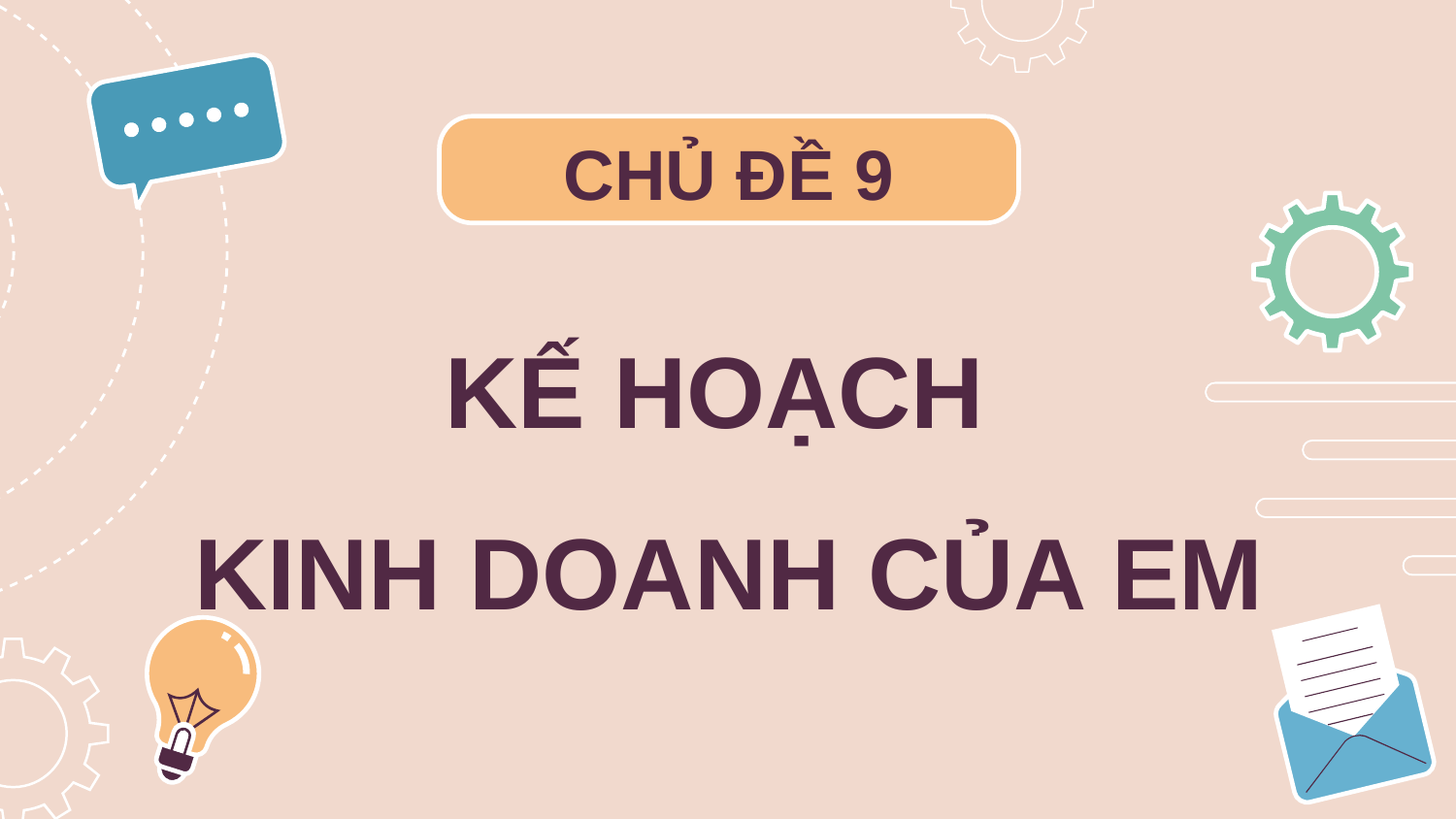

CHỦ ĐỀ 9

# KẾ HOẠCH KINH DOANH CỦA EM